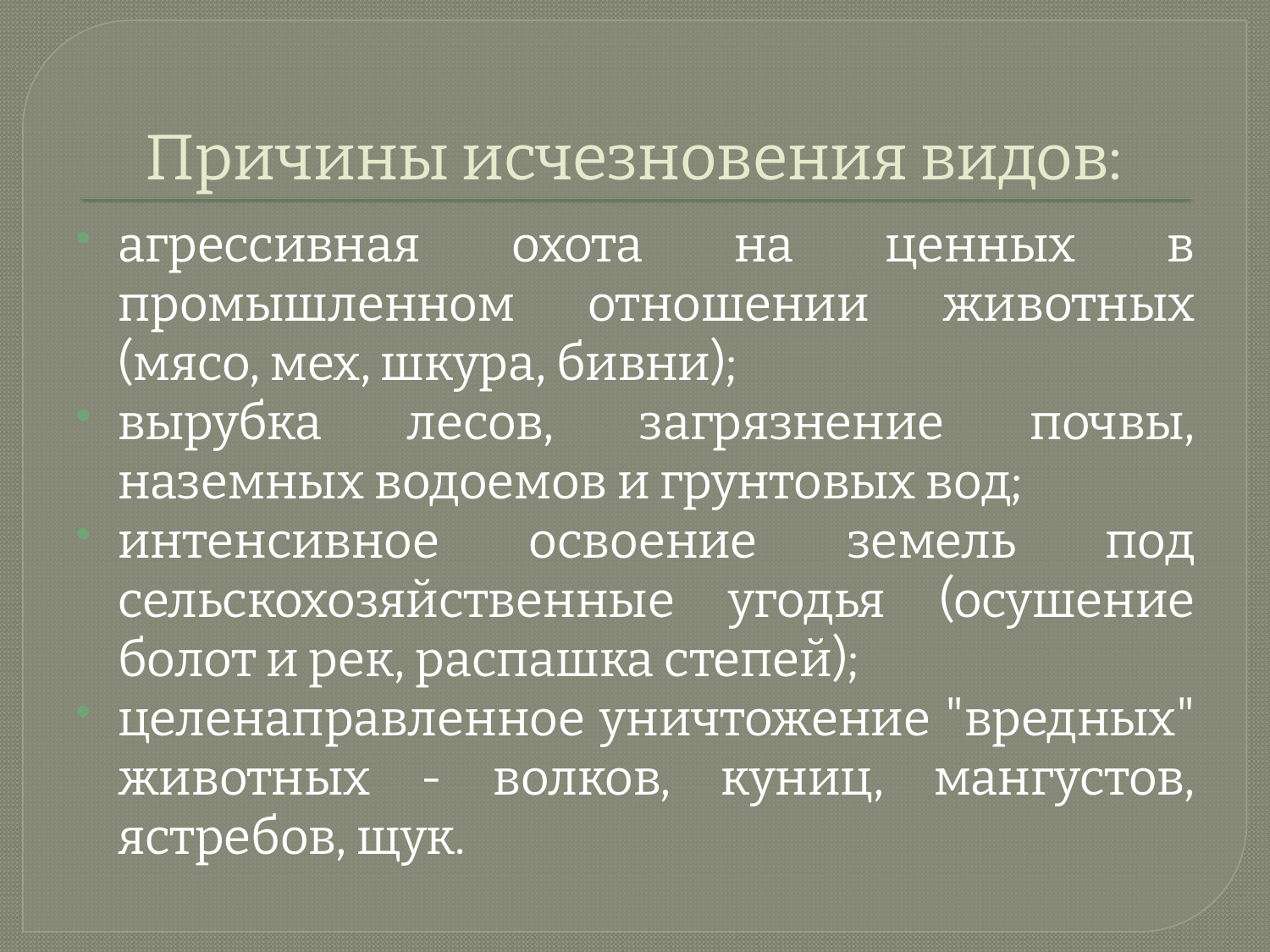

# Причины исчезновения видов:
агрессивная охота на ценных в промышленном отношении животных (мясо, мех, шкура, бивни);
вырубка лесов, загрязнение почвы, наземных водоемов и грунтовых вод;
интенсивное освоение земель под сельскохозяйственные угодья (осушение болот и рек, распашка степей);
целенаправленное уничтожение "вредных" животных - волков, куниц, мангустов, ястребов, щук.